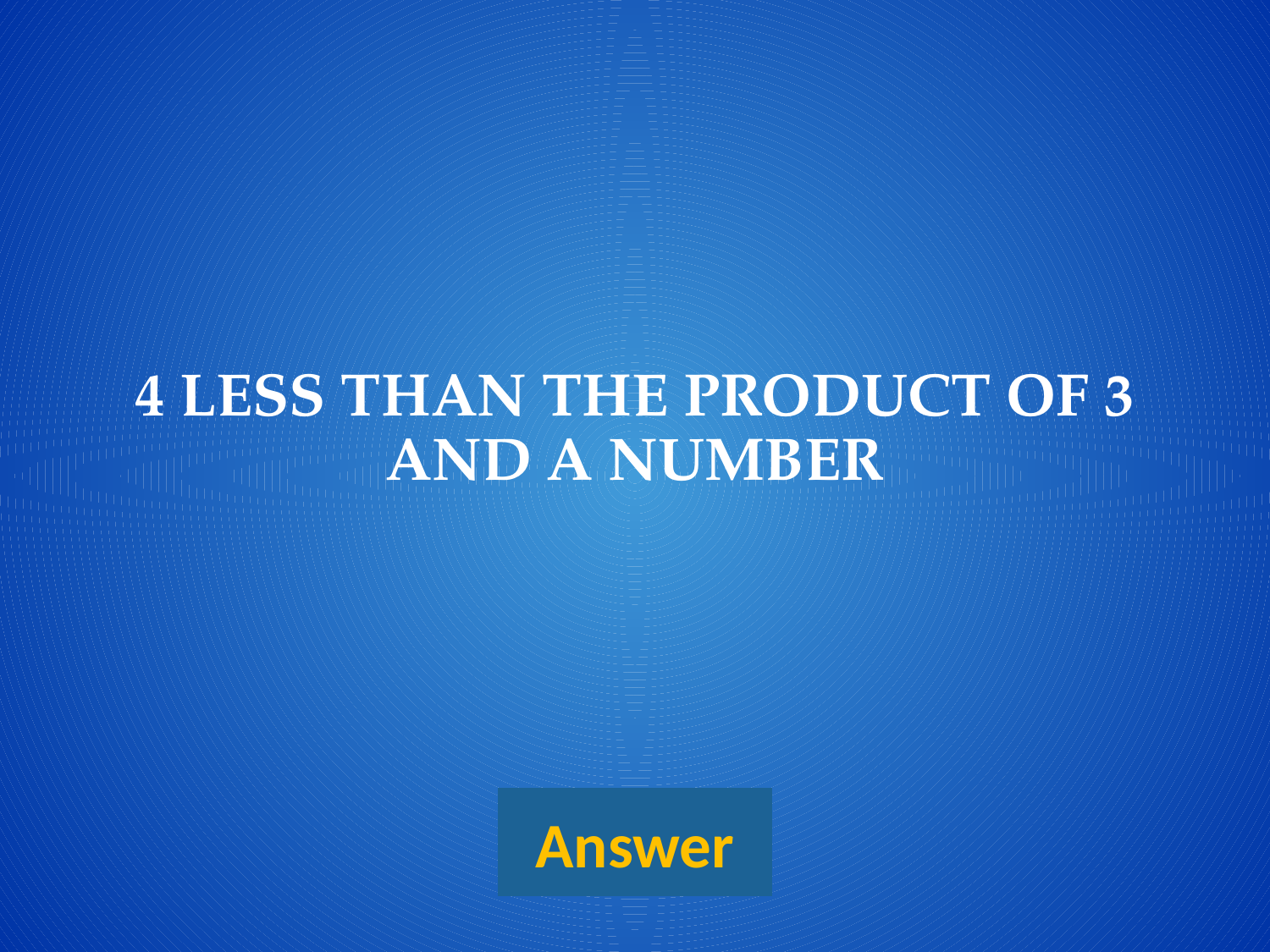

# 4 less than the product of 3 and a number